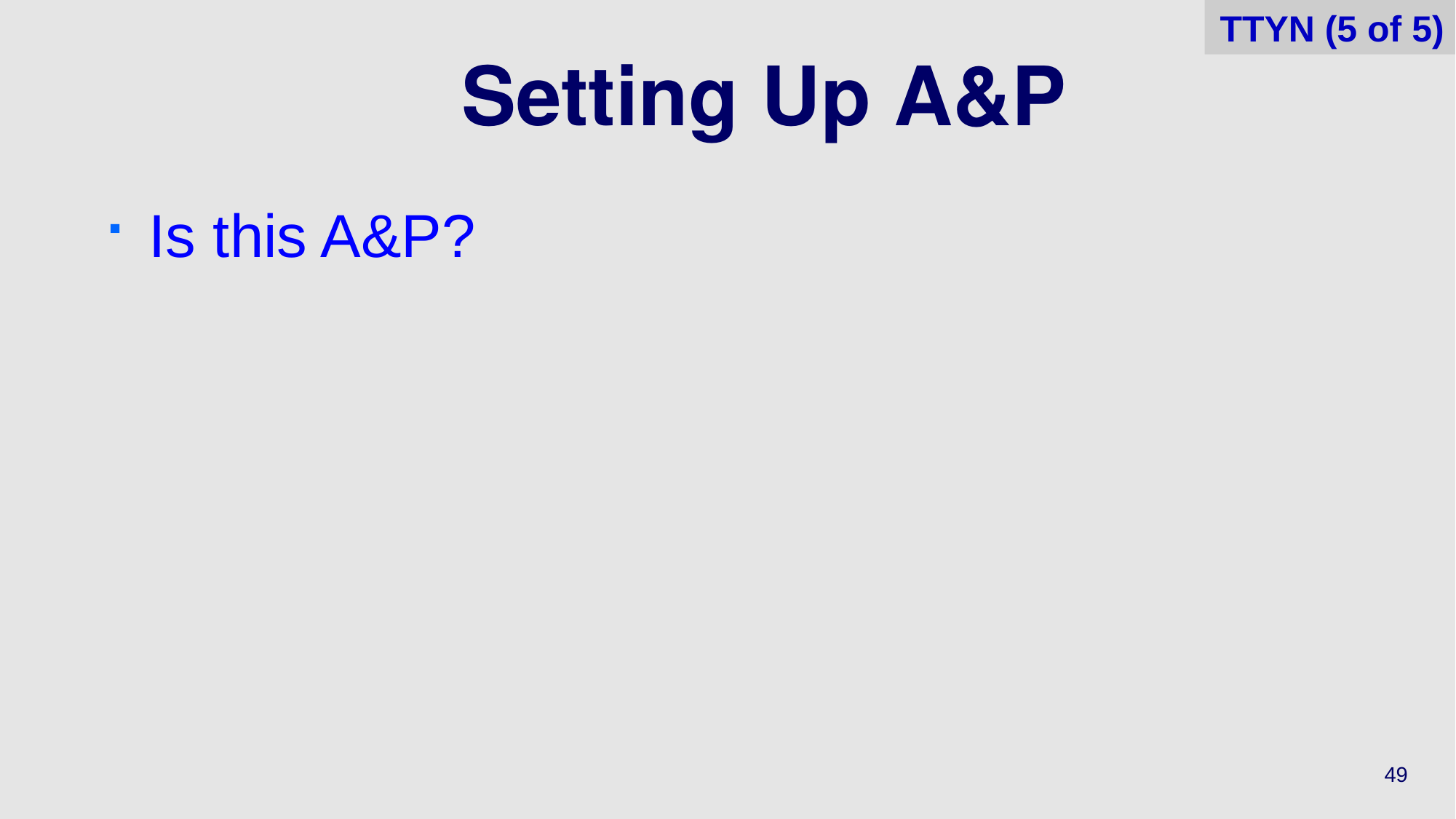

TTYN (5 of 5)
# Setting Up A&P
Is this A&P?
49